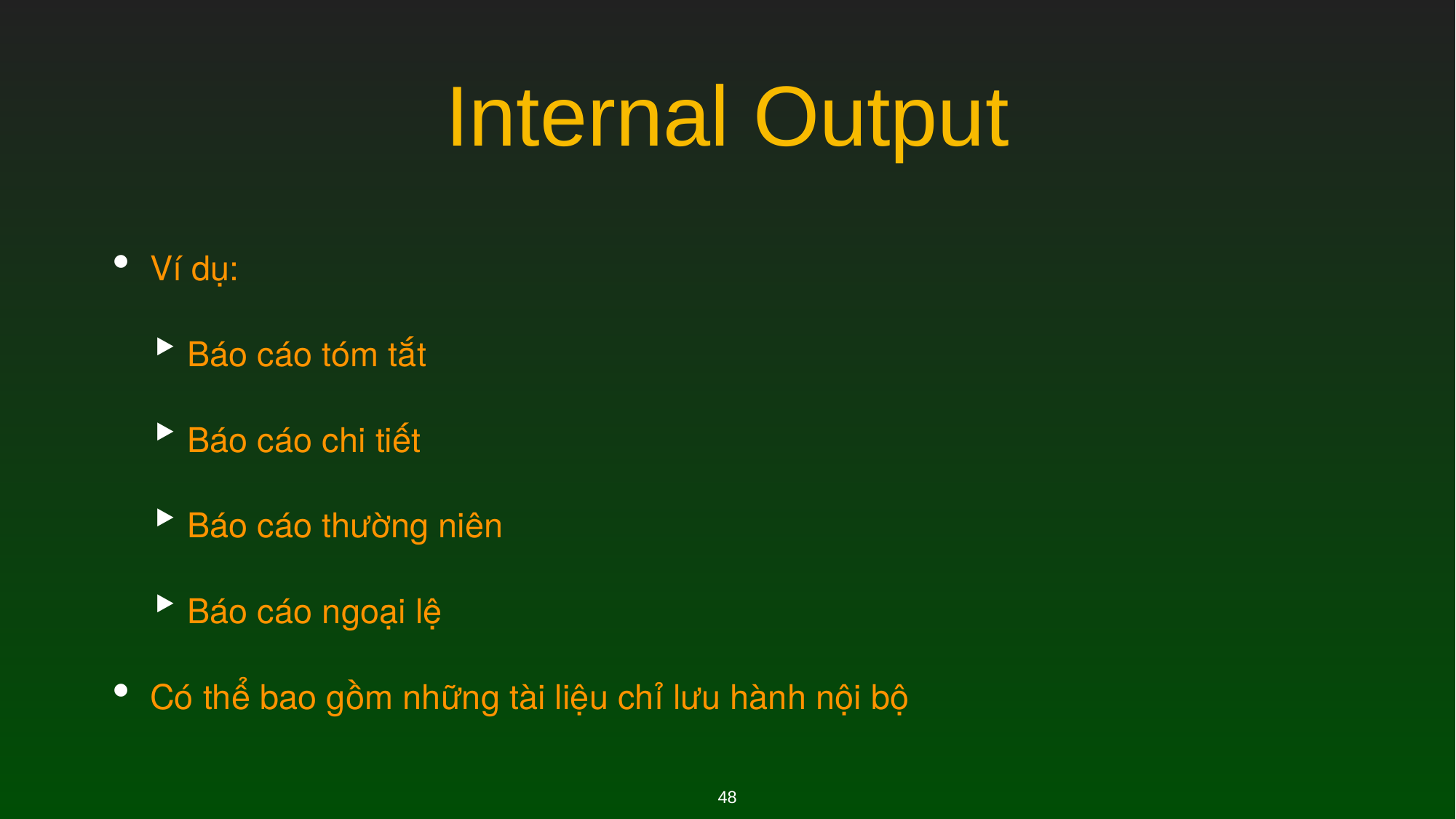

# Internal Output
Ví dụ:
Báo cáo tóm tắt
Báo cáo chi tiết
Báo cáo thường niên
Báo cáo ngoại lệ
Có thể bao gồm những tài liệu chỉ lưu hành nội bộ
48